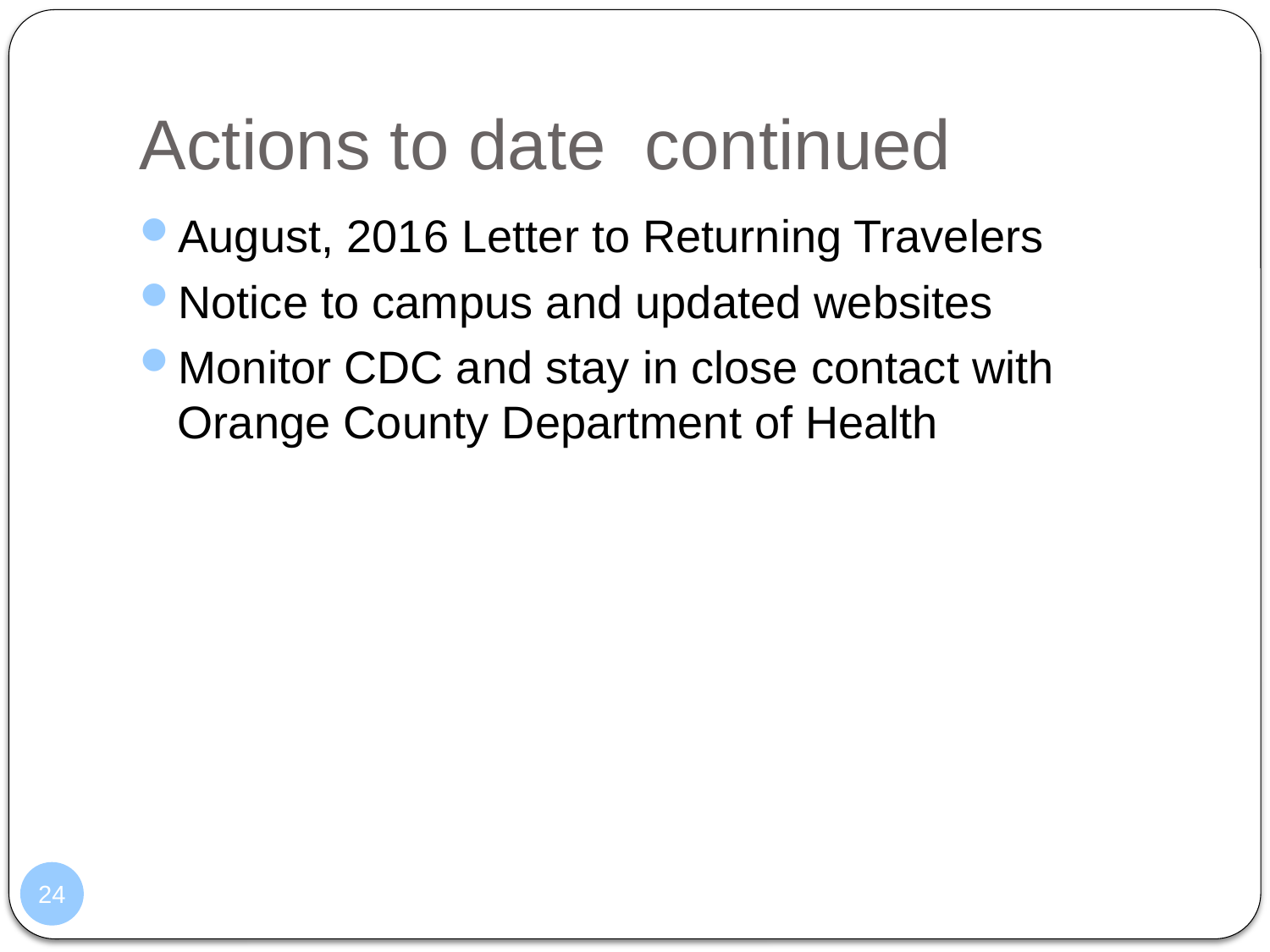

# Actions to date  continued
August, 2016 Letter to Returning Travelers
Notice to campus and updated websites
Monitor CDC and stay in close contact with Orange County Department of Health
24